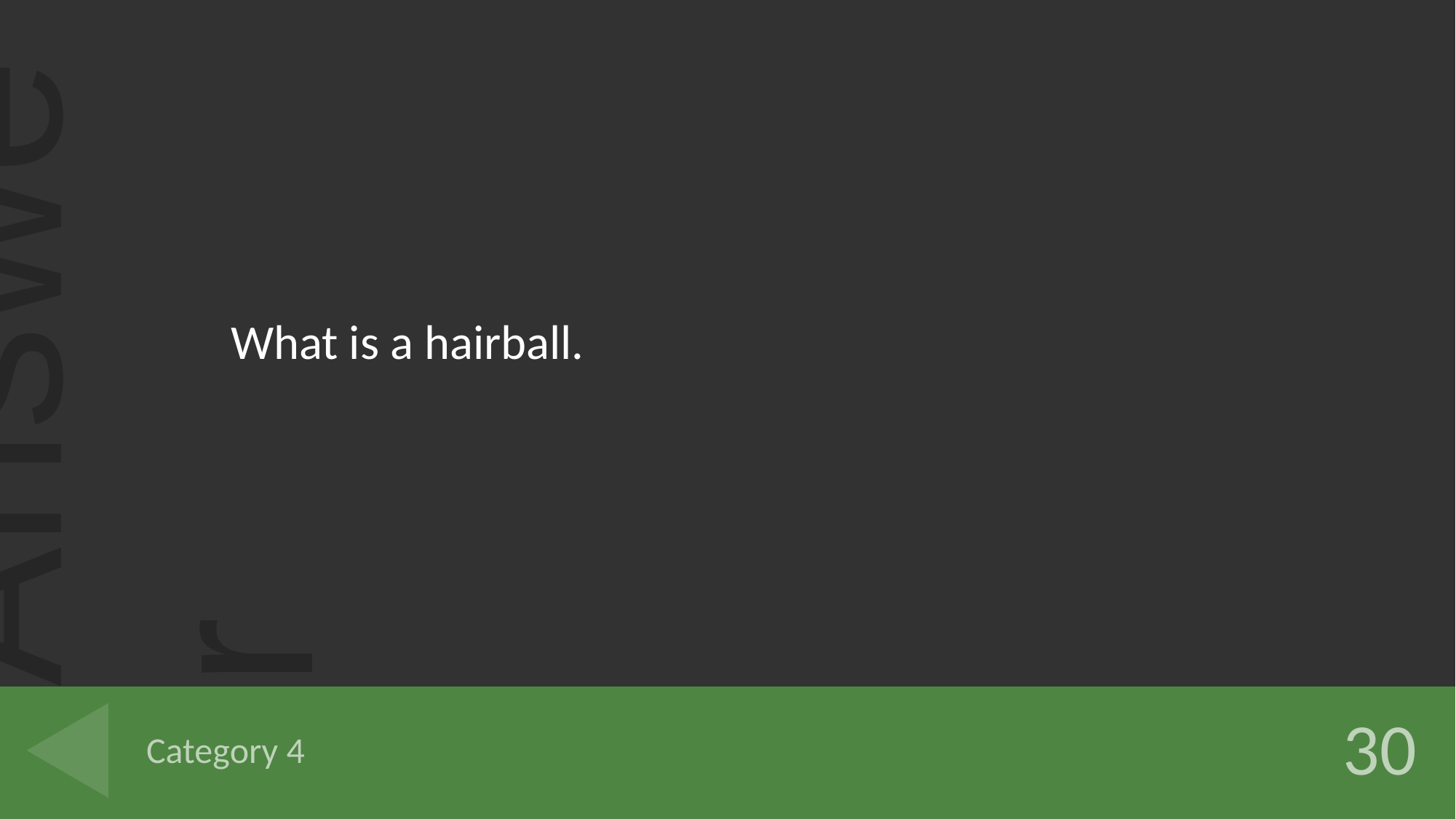

What is a hairball.
# Category 4
30